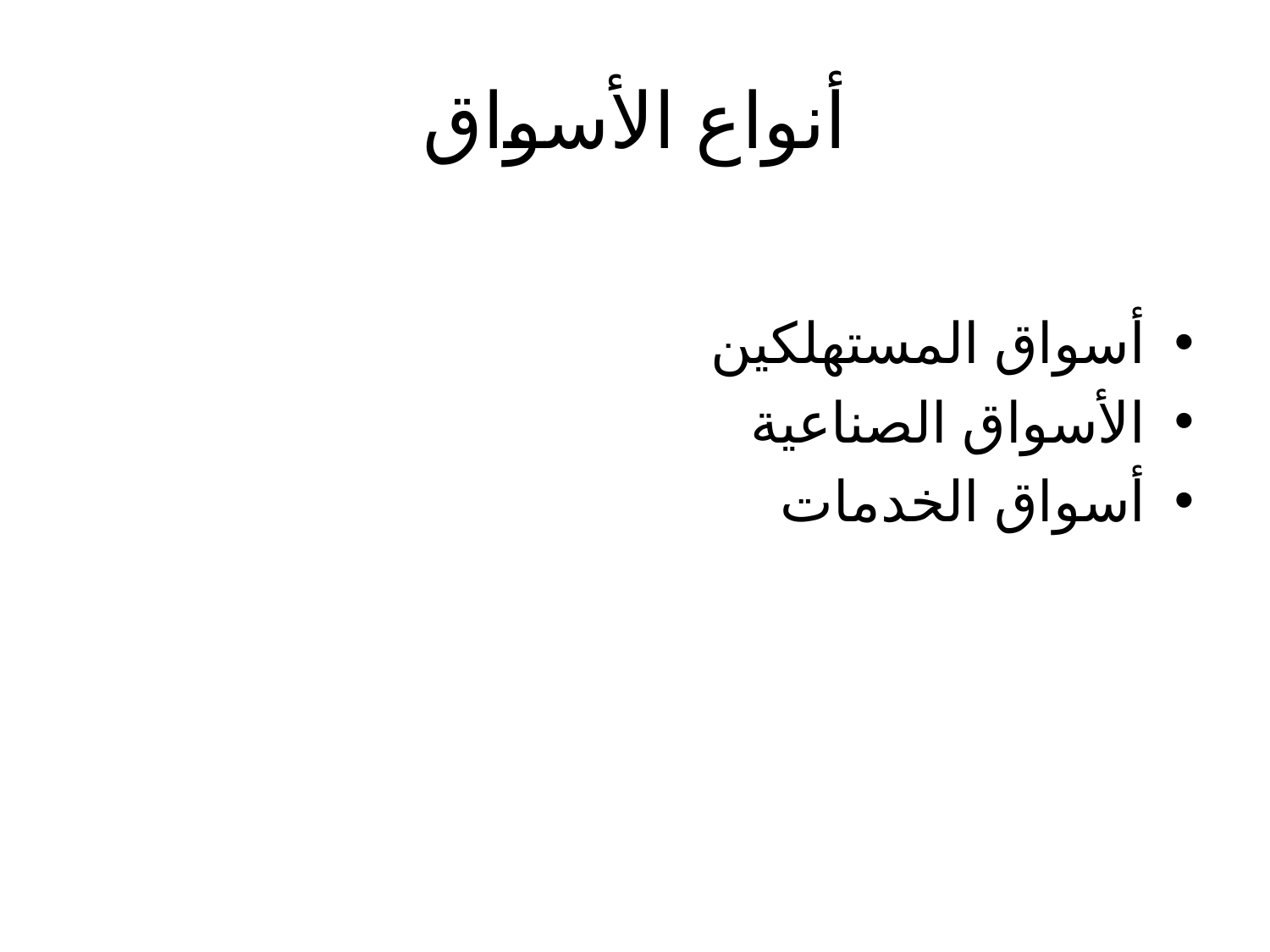

# أنواع الأسواق

أسواق المستهلكين
الأسواق الصناعية
أسواق الخدمات